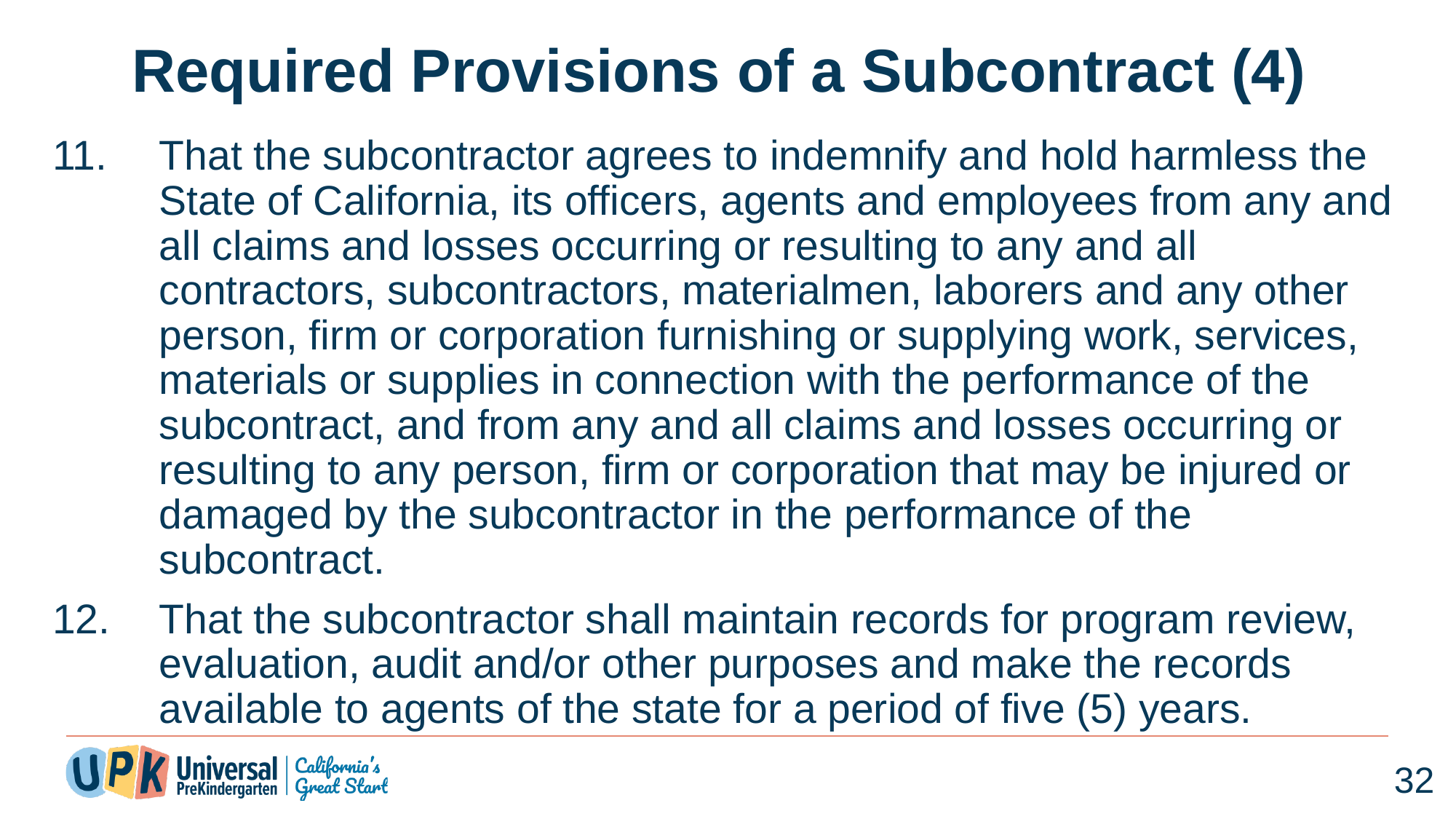

# Required Provisions of a Subcontract (4)
That the subcontractor agrees to indemnify and hold harmless the State of California, its officers, agents and employees from any and all claims and losses occurring or resulting to any and all contractors, subcontractors, materialmen, laborers and any other person, firm or corporation furnishing or supplying work, services, materials or supplies in connection with the performance of the subcontract, and from any and all claims and losses occurring or resulting to any person, firm or corporation that may be injured or damaged by the subcontractor in the performance of the subcontract.
That the subcontractor shall maintain records for program review, evaluation, audit and/or other purposes and make the records available to agents of the state for a period of five (5) years.

32